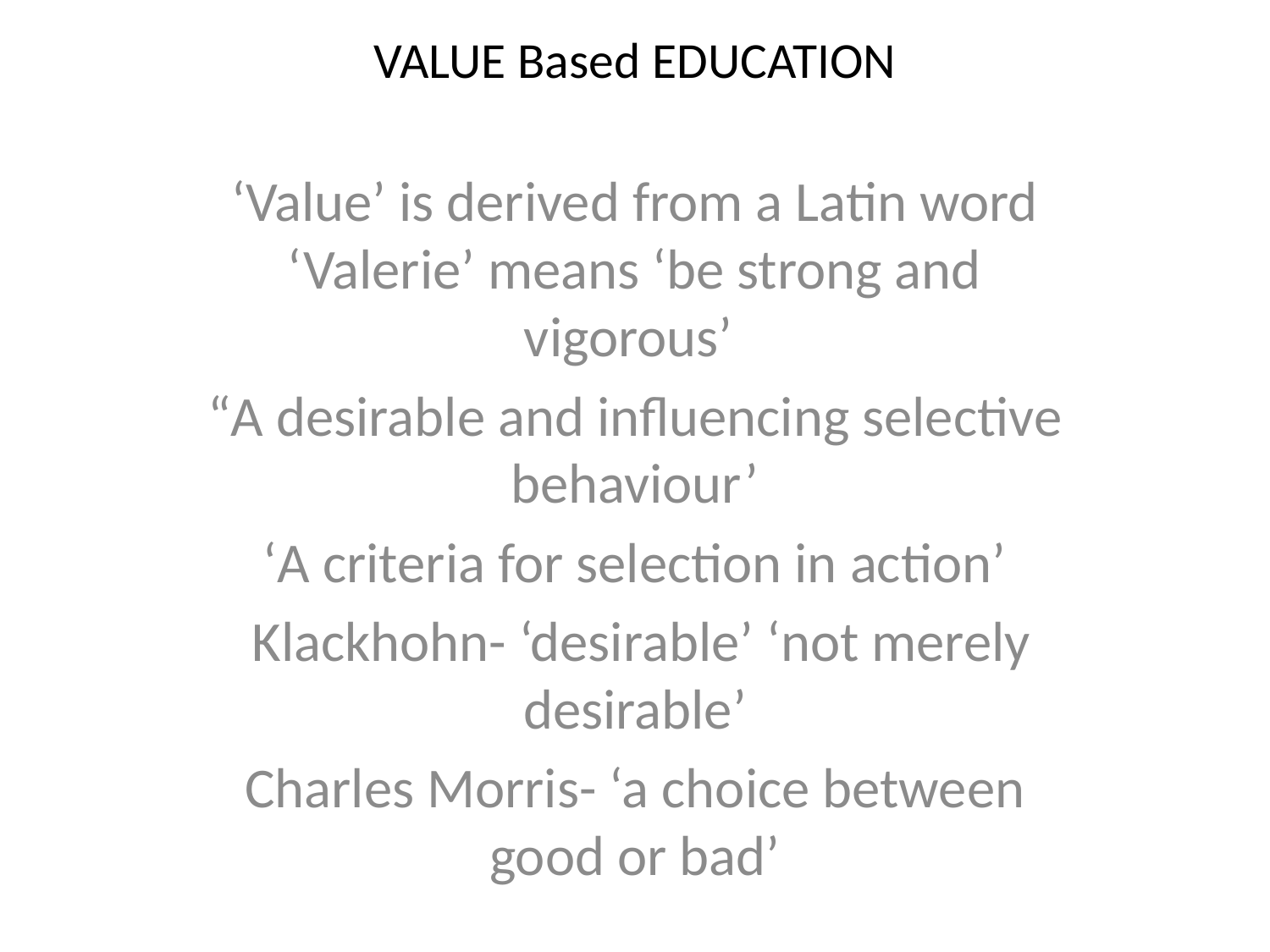

# VALUE Based EDUCATION
‘Value’ is derived from a Latin word ‘Valerie’ means ‘be strong and vigorous’
“A desirable and influencing selective behaviour’
‘A criteria for selection in action’
 Klackhohn- ‘desirable’ ‘not merely desirable’
Charles Morris- ‘a choice between good or bad’